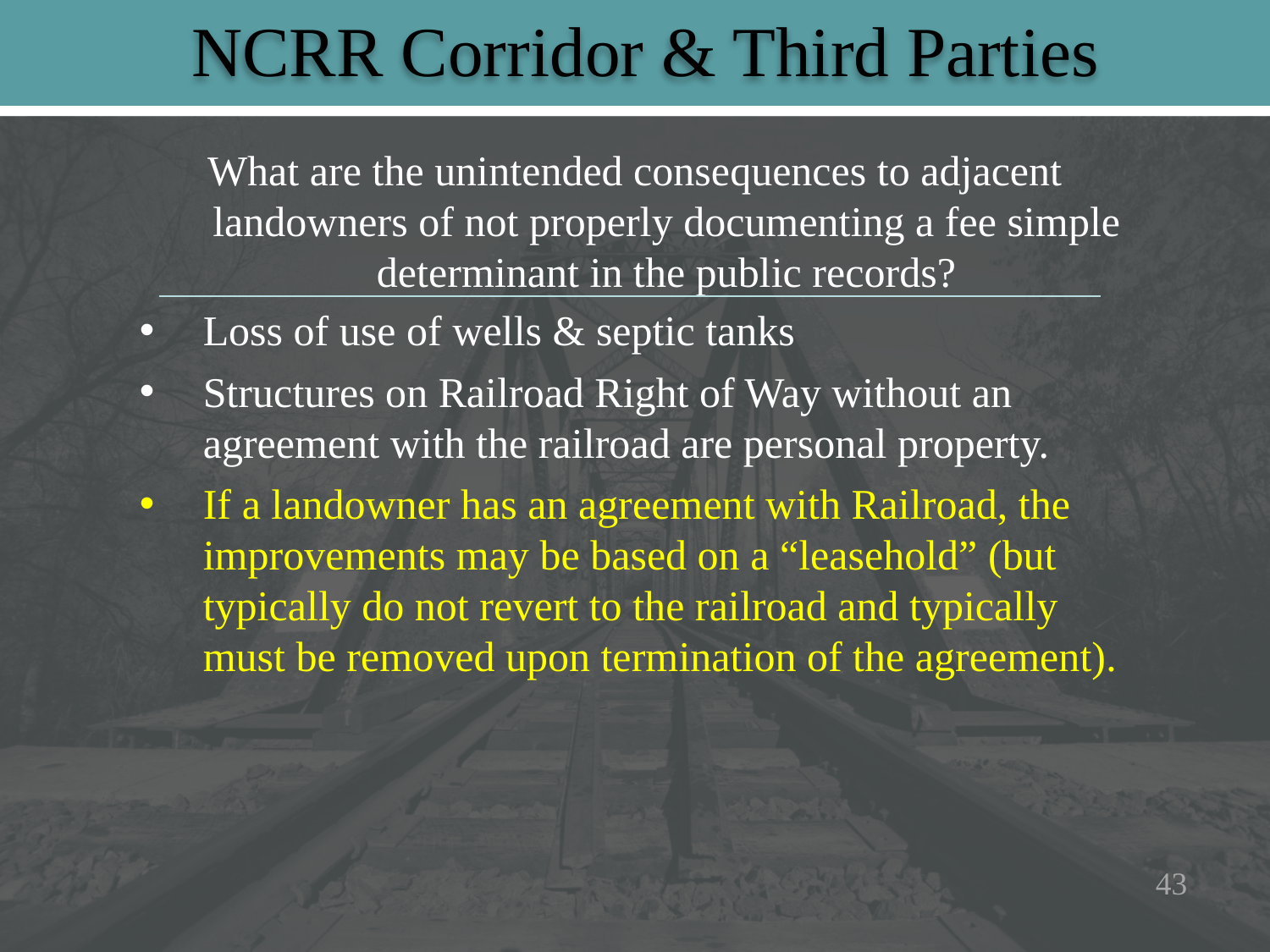

# NCRR Corridor & Third Parties
What are the unintended consequences to adjacent landowners of not properly documenting a fee simple determinant in the public records?
Loss of use of wells & septic tanks
Structures on Railroad Right of Way without an agreement with the railroad are personal property.
If a landowner has an agreement with Railroad, the improvements may be based on a “leasehold” (but typically do not revert to the railroad and typically must be removed upon termination of the agreement).
43